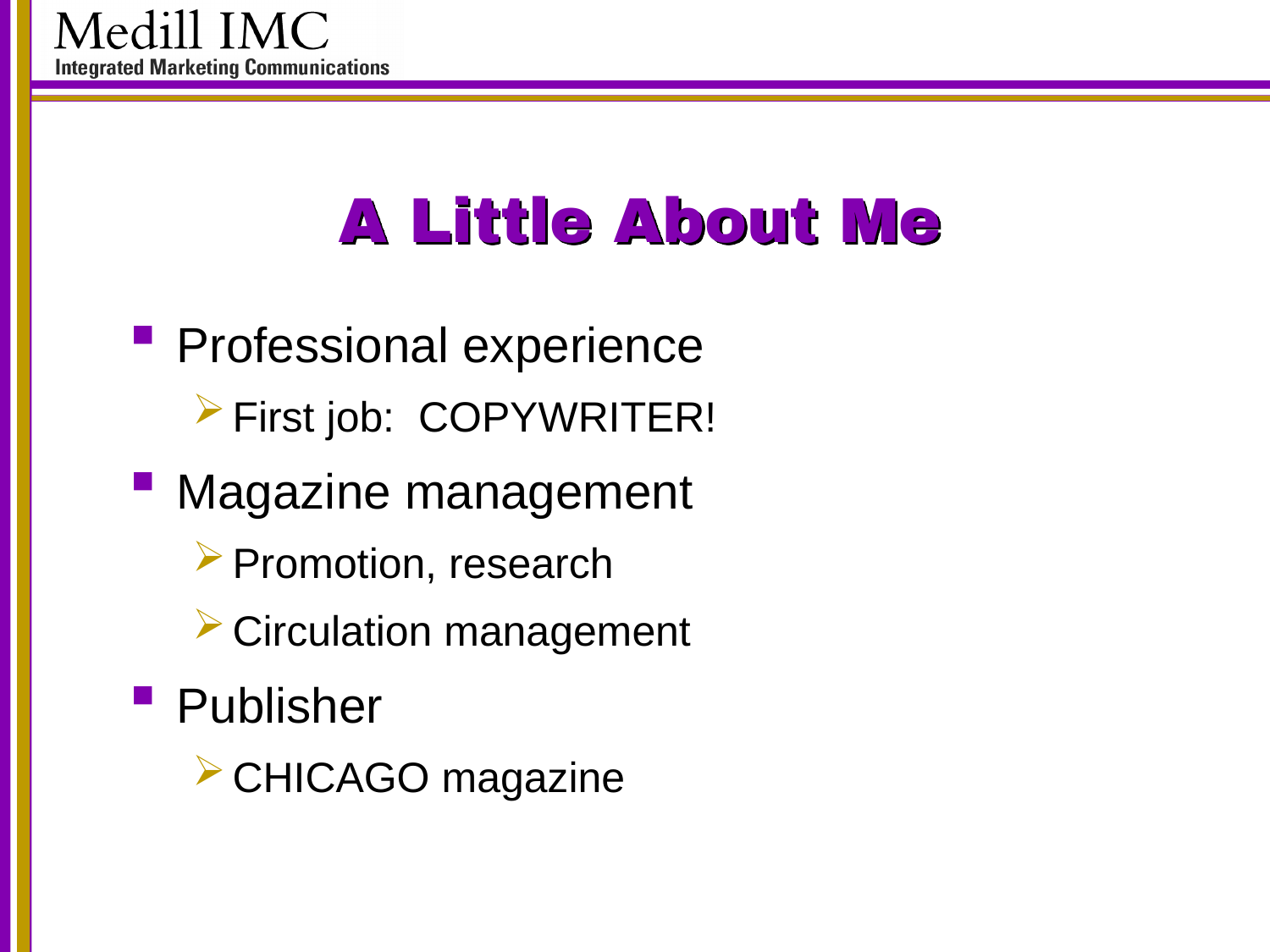

# A Little About Me
Professional experience
First job:  COPYWRITER!
Magazine management
Promotion, research
Circulation management
Publisher
CHICAGO magazine